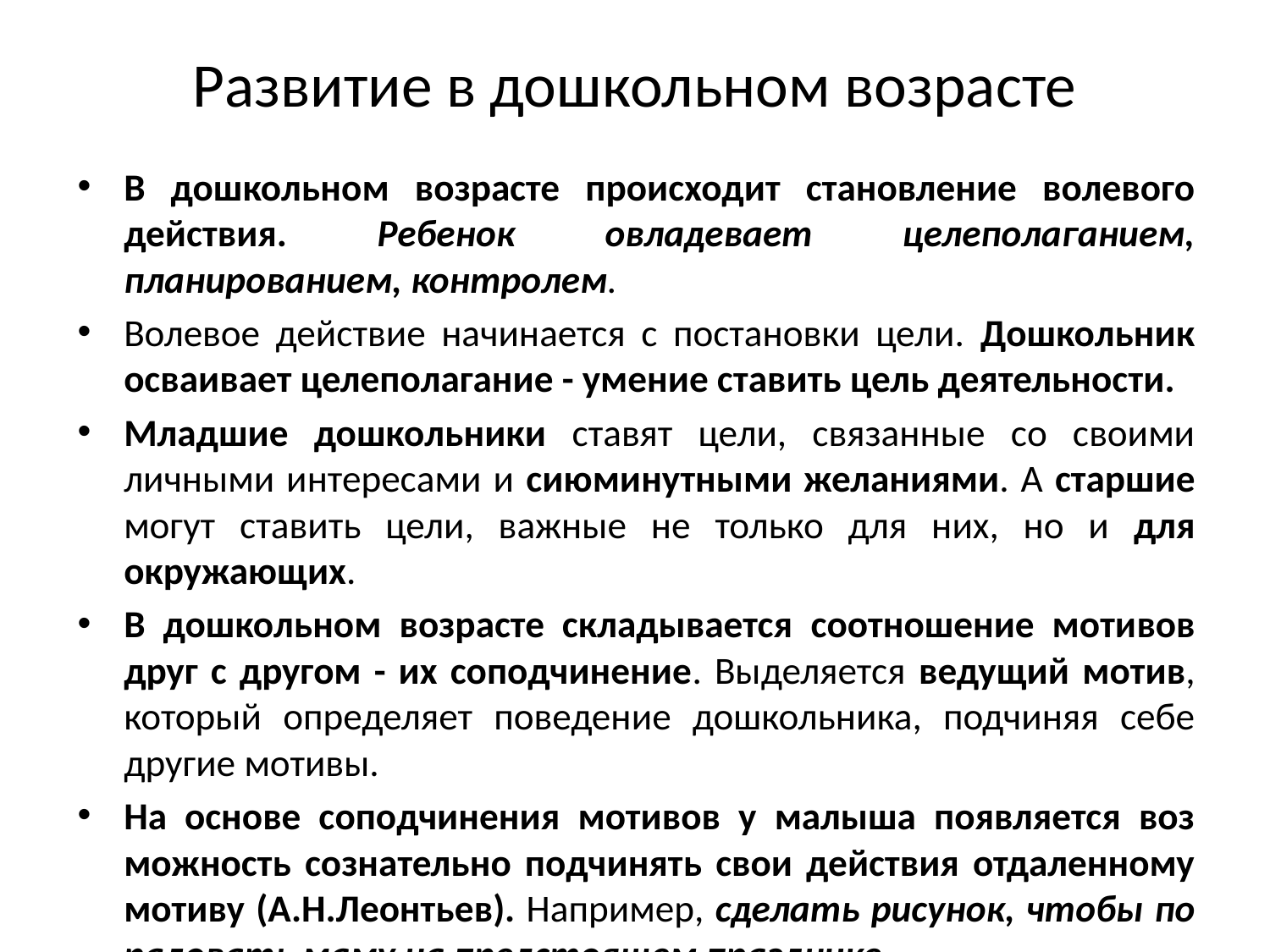

# Развитие в дошкольном возрасте
В дошкольном возрасте происходит становление волевого действия. Ребенок овладевает целеполаганием, планированием, контролем.
Волевое действие начинается с постановки цели. Дошколь­ник осваивает целеполагание - умение ставить цель деятельнос­ти.
Младшие дошкольники ставят цели, связанные со своими личными интересами и сию­минутными желаниями. А старшие могут ставить цели, важные не только для них, но и для окружающих.
В дошкольном возрасте складывается соотношение моти­вов друг с другом - их соподчинение. Выделяется ведущий мо­тив, который определяет поведение дошкольника, подчиняя себе другие мотивы.
На основе соподчинения мотивов у малыша появляется воз­можность сознательно подчинять свои действия отдаленному мотиву (А.Н.Леонтьев). Например, сделать рисунок, чтобы по­радовать маму на предстоящем празднике.